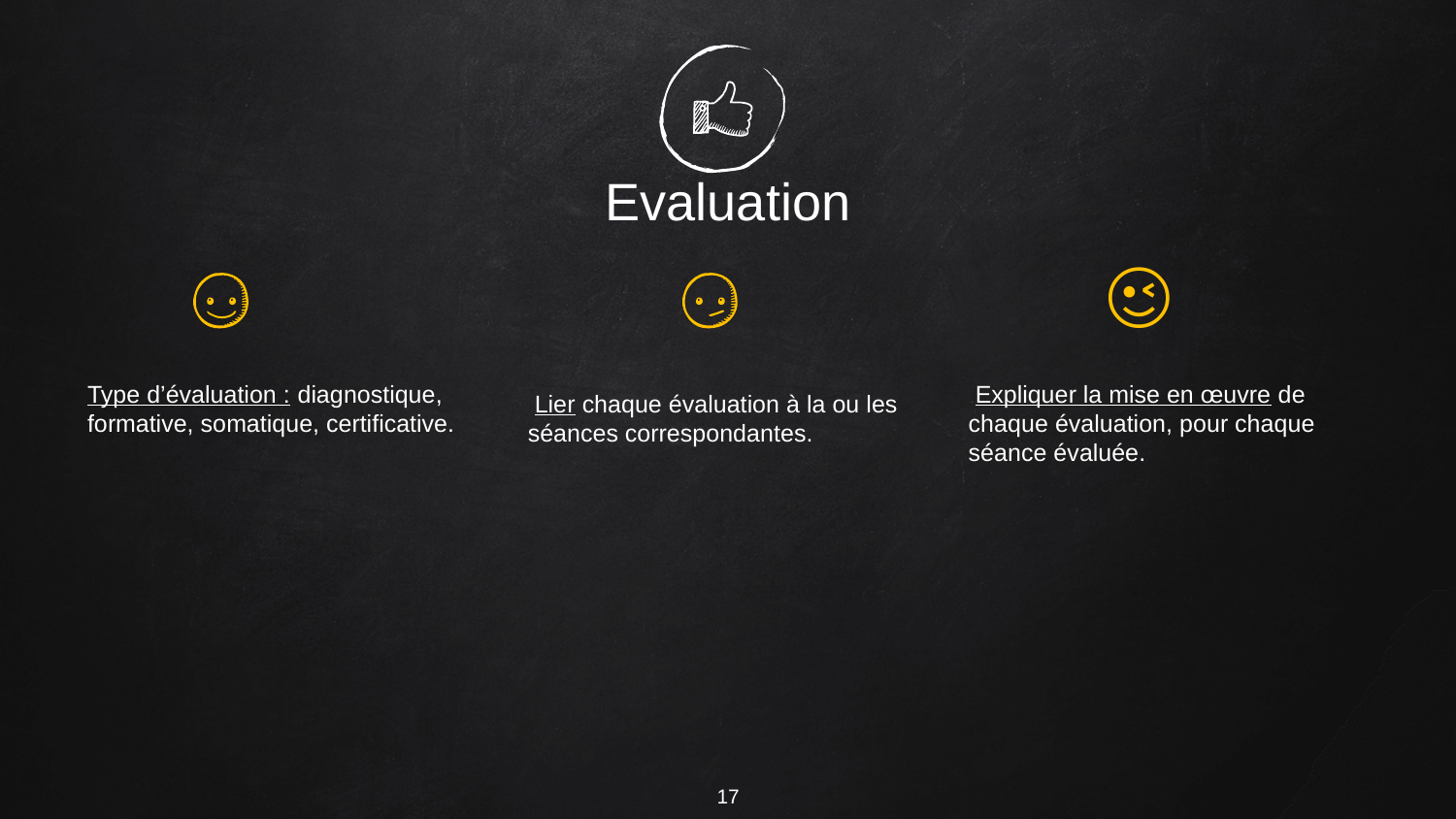

# Evaluation
😉

Type d’évaluation : diagnostique, formative, somatique, certificative.

 Lier chaque évaluation à la ou les séances correspondantes.

 Expliquer la mise en œuvre de chaque évaluation, pour chaque séance évaluée.

17